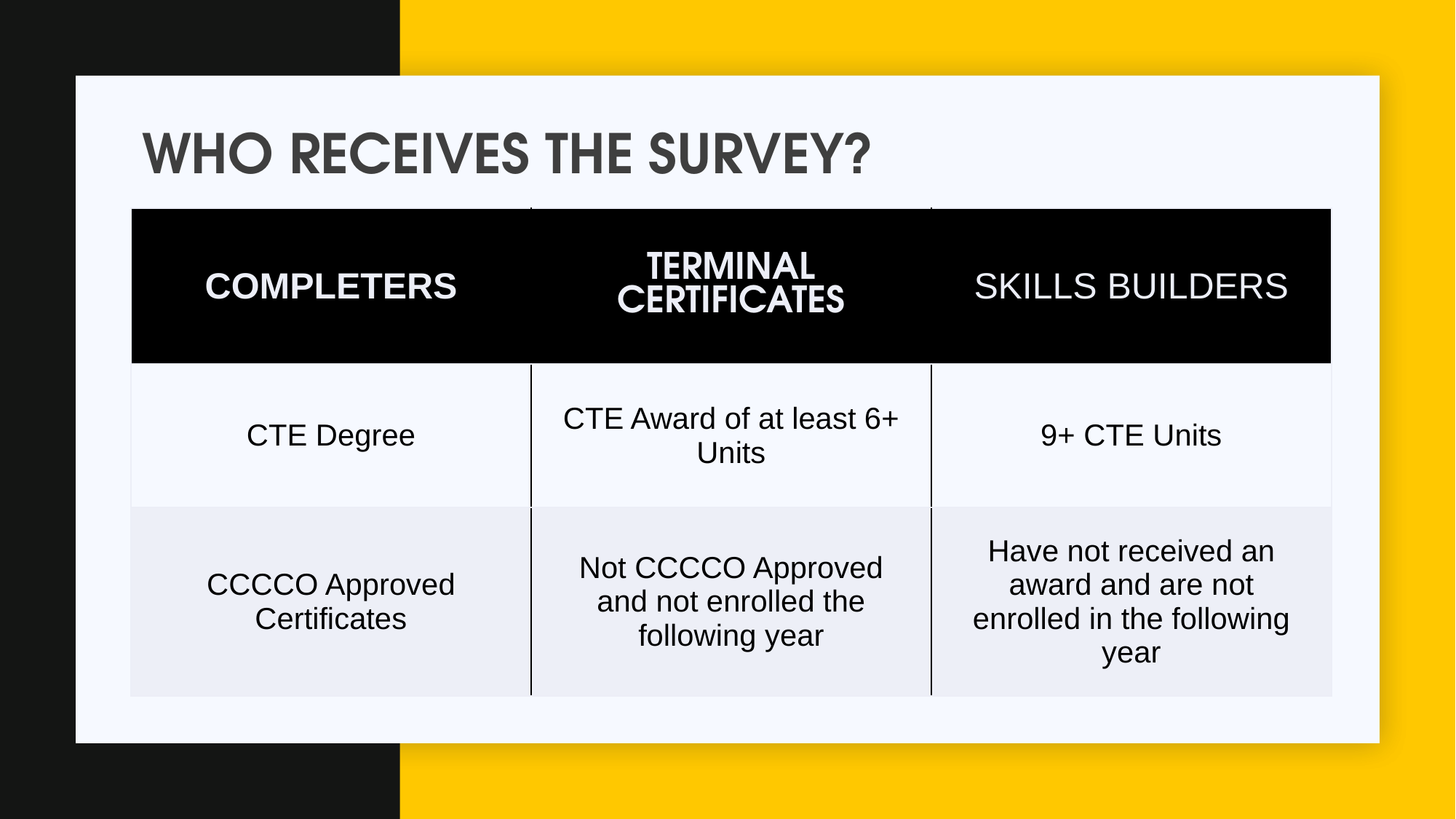

# WHO RECEIVES THE SURVEY?
| COMPLETERS | TERMINAL CERTIFICATES | SKILLS BUILDERS |
| --- | --- | --- |
| CTE Degree | CTE Award of at least 6+ Units | 9+ CTE Units |
| CCCCO Approved Certificates | Not CCCCO Approved and not enrolled the following year | Have not received an award and are not enrolled in the following year |